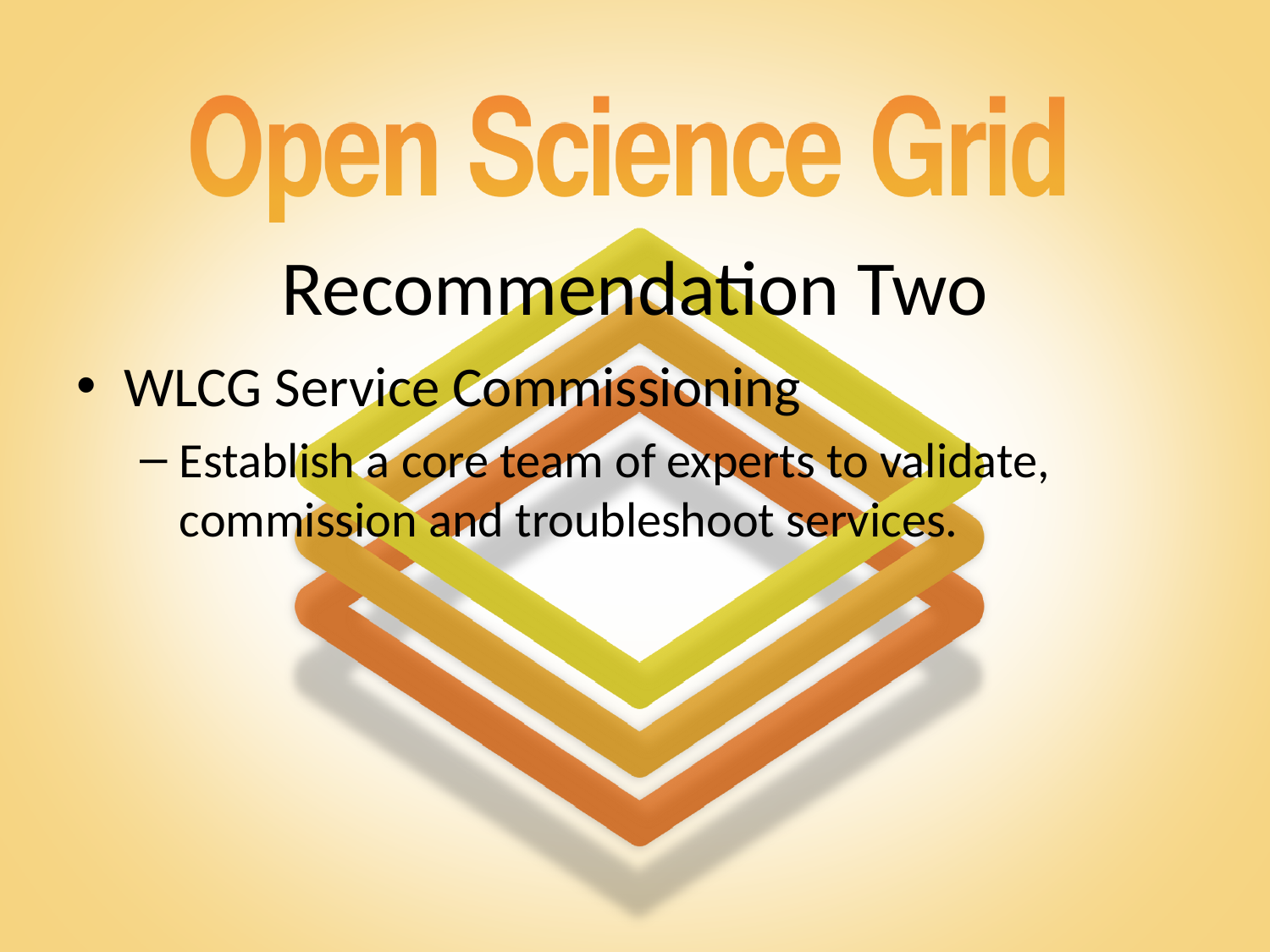

# Recommendation Two
WLCG Service Commissioning
Establish a core team of experts to validate, commission and troubleshoot services.